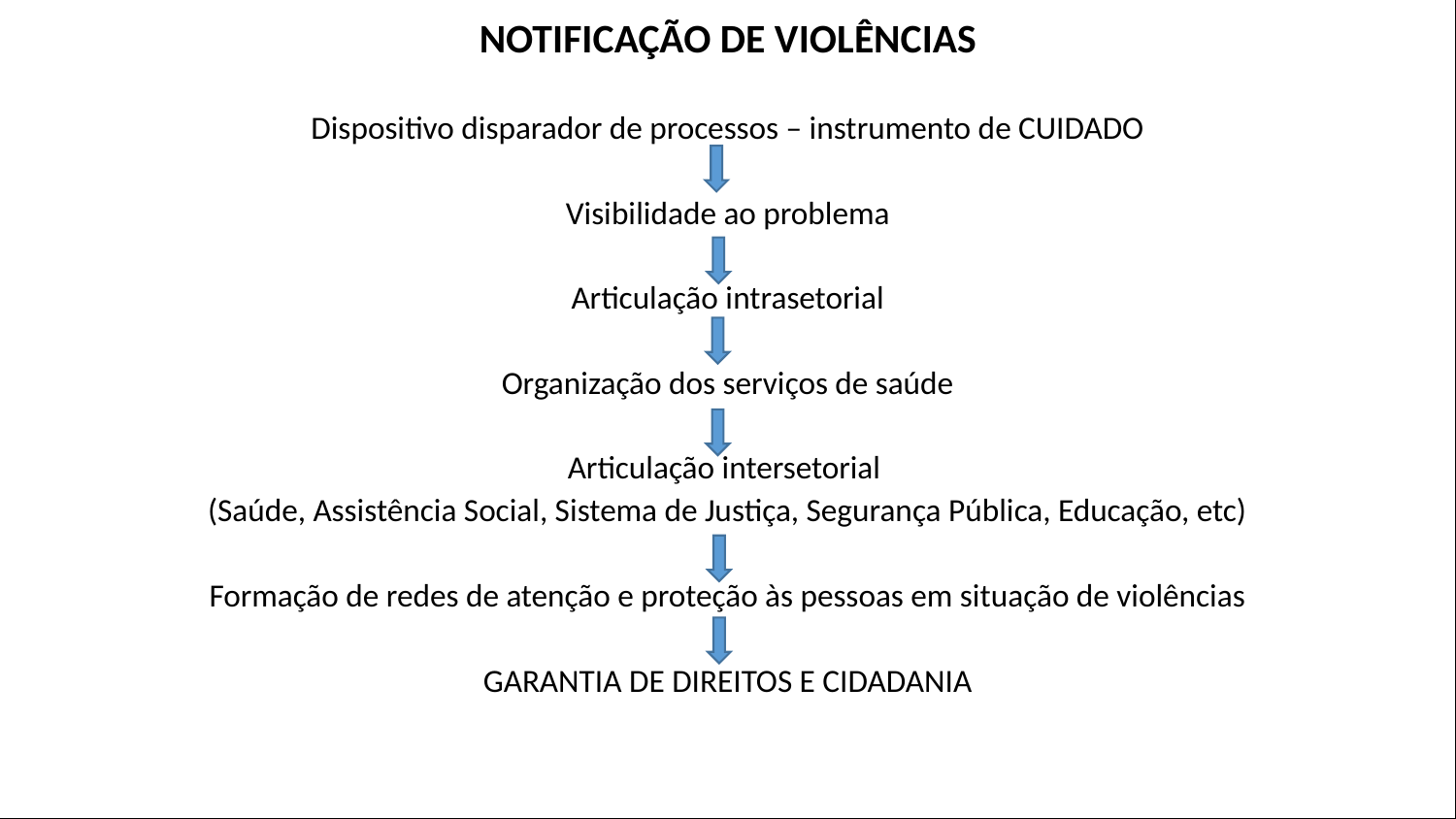

NOTIFICAÇÃO DE VIOLÊNCIAS

Dispositivo disparador de processos – instrumento de CUIDADO

Visibilidade ao problema

Articulação intrasetorial

Organização dos serviços de saúde

Articulação intersetorial
(Saúde, Assistência Social, Sistema de Justiça, Segurança Pública, Educação, etc)

Formação de redes de atenção e proteção às pessoas em situação de violências

GARANTIA DE DIREITOS E CIDADANIA